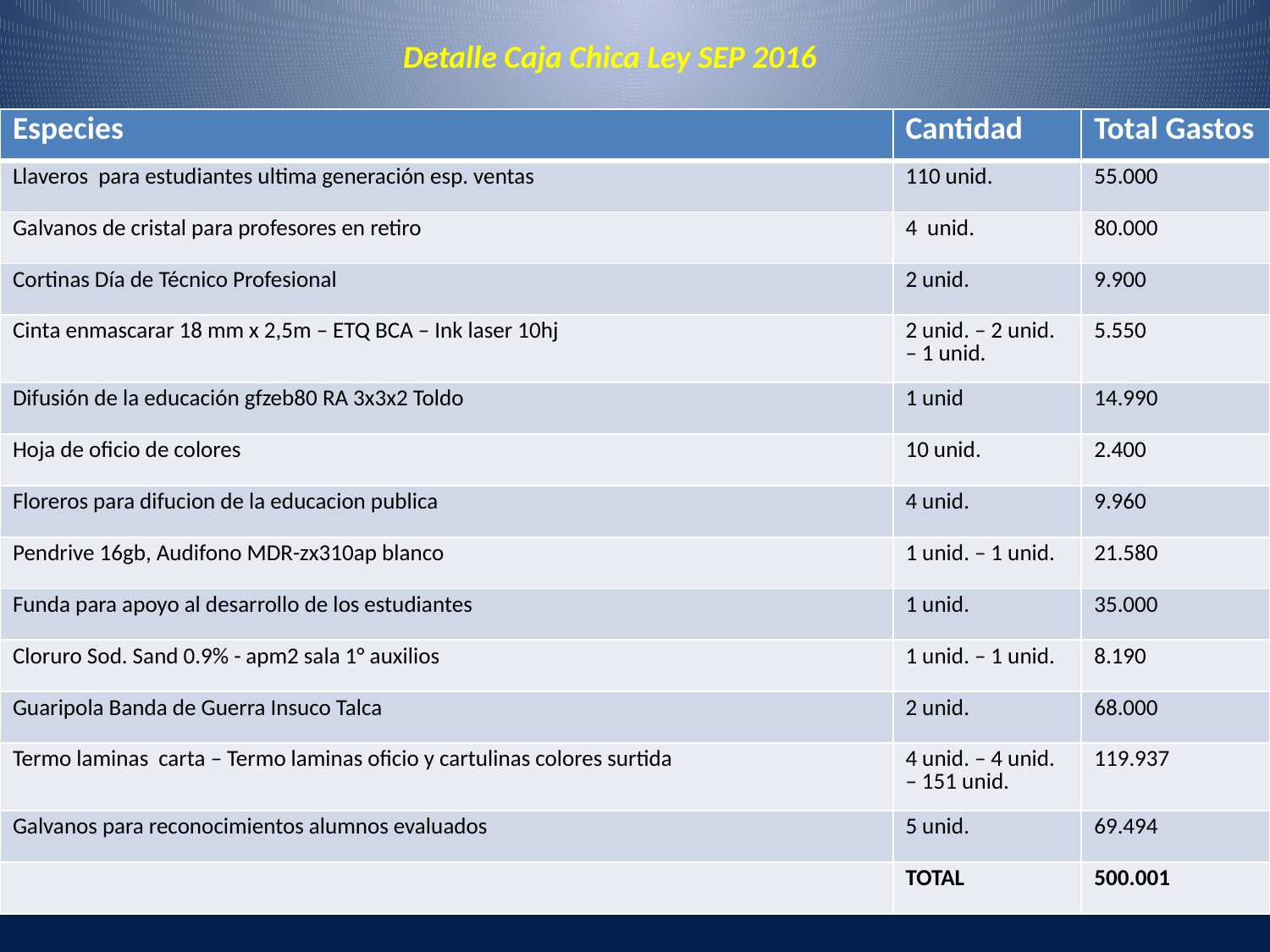

Detalle Caja Chica Ley SEP 2016
| Especies | Cantidad | Total Gastos |
| --- | --- | --- |
| Llaveros para estudiantes ultima generación esp. ventas | 110 unid. | 55.000 |
| Galvanos de cristal para profesores en retiro | 4 unid. | 80.000 |
| Cortinas Día de Técnico Profesional | 2 unid. | 9.900 |
| Cinta enmascarar 18 mm x 2,5m – ETQ BCA – Ink laser 10hj | 2 unid. – 2 unid. – 1 unid. | 5.550 |
| Difusión de la educación gfzeb80 RA 3x3x2 Toldo | 1 unid | 14.990 |
| Hoja de oficio de colores | 10 unid. | 2.400 |
| Floreros para difucion de la educacion publica | 4 unid. | 9.960 |
| Pendrive 16gb, Audifono MDR-zx310ap blanco | 1 unid. – 1 unid. | 21.580 |
| Funda para apoyo al desarrollo de los estudiantes | 1 unid. | 35.000 |
| Cloruro Sod. Sand 0.9% - apm2 sala 1° auxilios | 1 unid. – 1 unid. | 8.190 |
| Guaripola Banda de Guerra Insuco Talca | 2 unid. | 68.000 |
| Termo laminas carta – Termo laminas oficio y cartulinas colores surtida | 4 unid. – 4 unid. – 151 unid. | 119.937 |
| Galvanos para reconocimientos alumnos evaluados | 5 unid. | 69.494 |
|  | TOTAL | 500.001 |